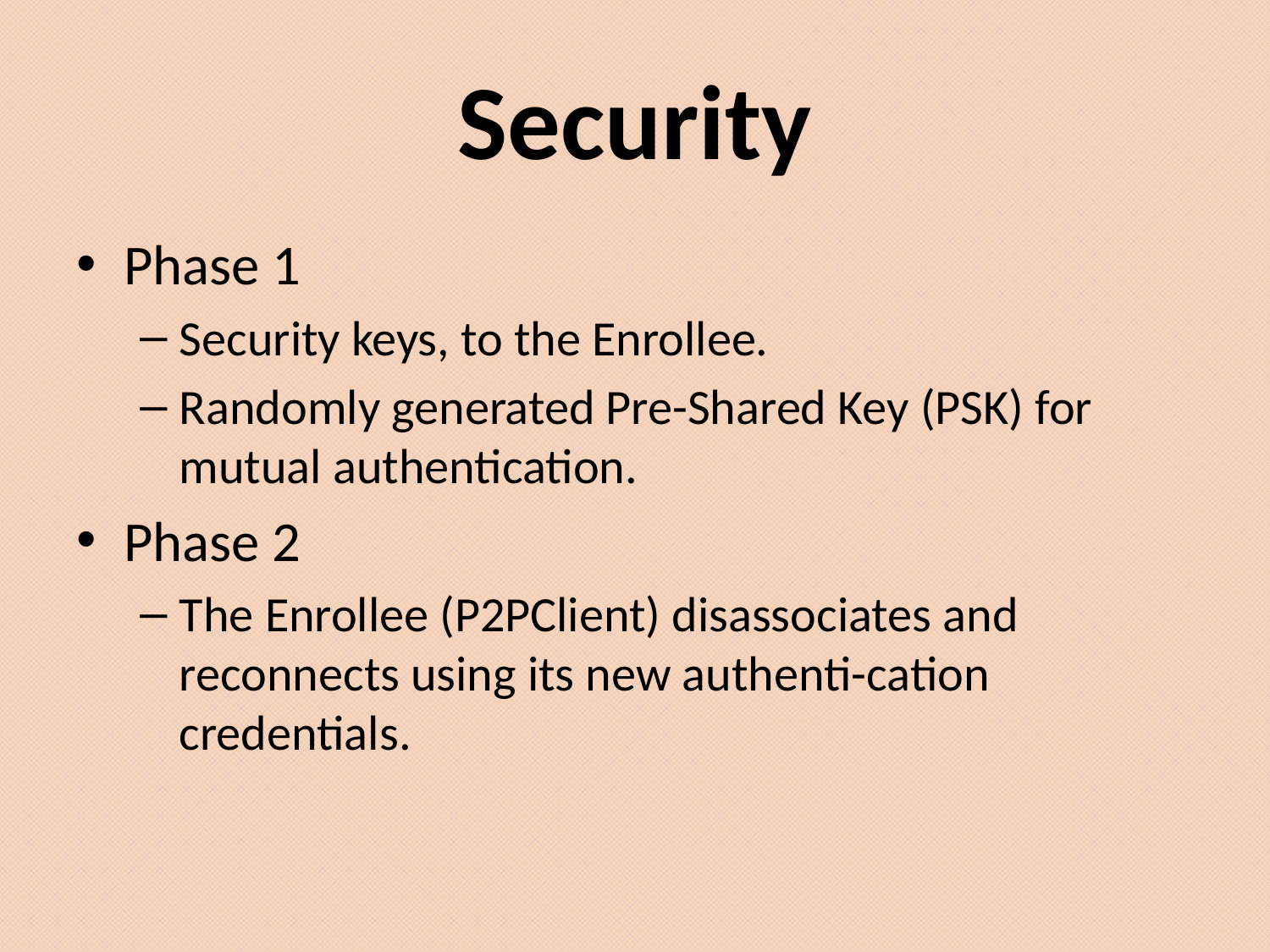

# Security
Phase 1
Security keys, to the Enrollee.
Randomly generated Pre-Shared Key (PSK) for mutual authentication.
Phase 2
The Enrollee (P2PClient) disassociates and reconnects using its new authenti-cation credentials.